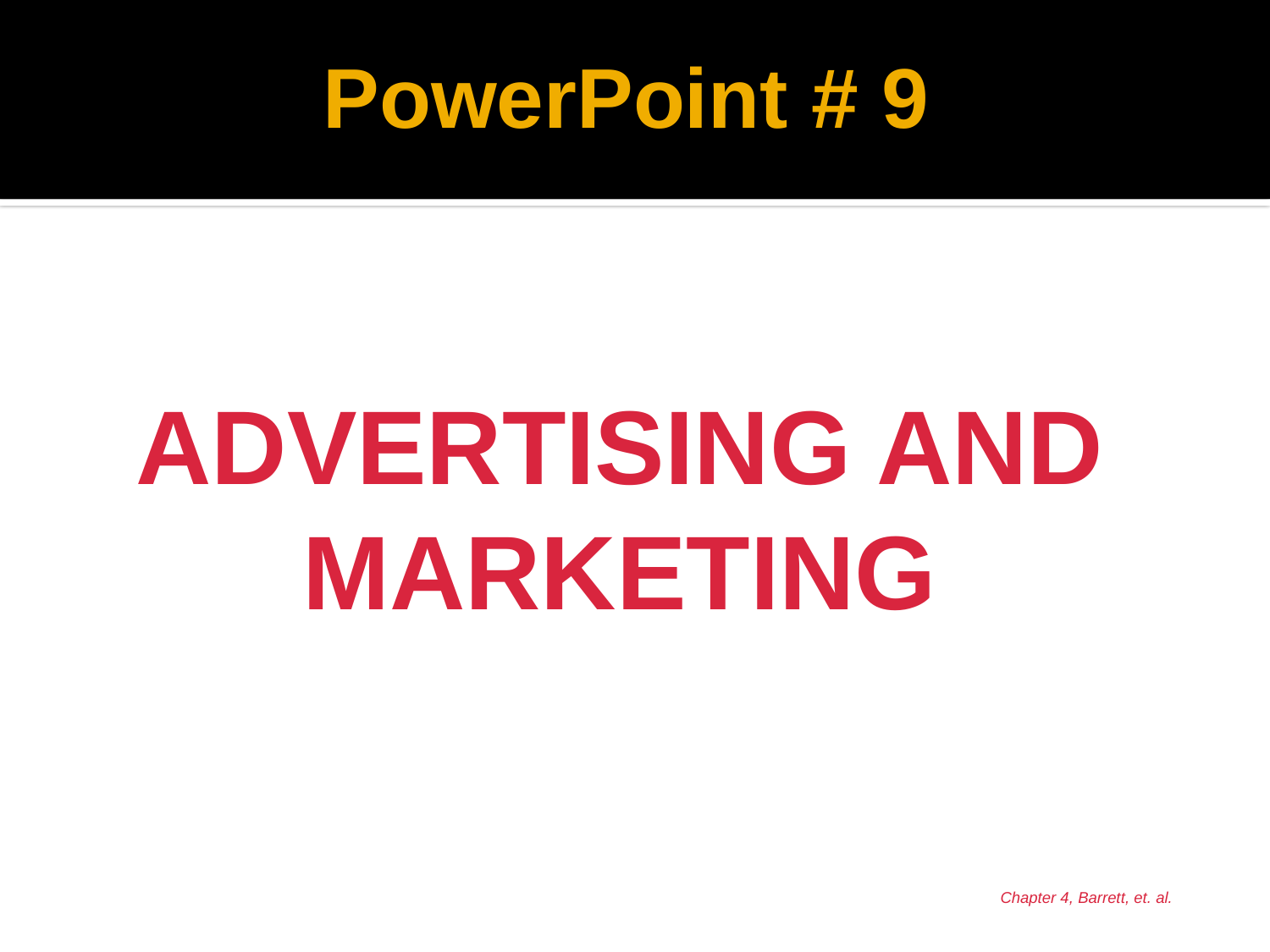

# PowerPoint # 9

ADVERTISING AND MARKETING

Chapter 4, Barrett, et. al.